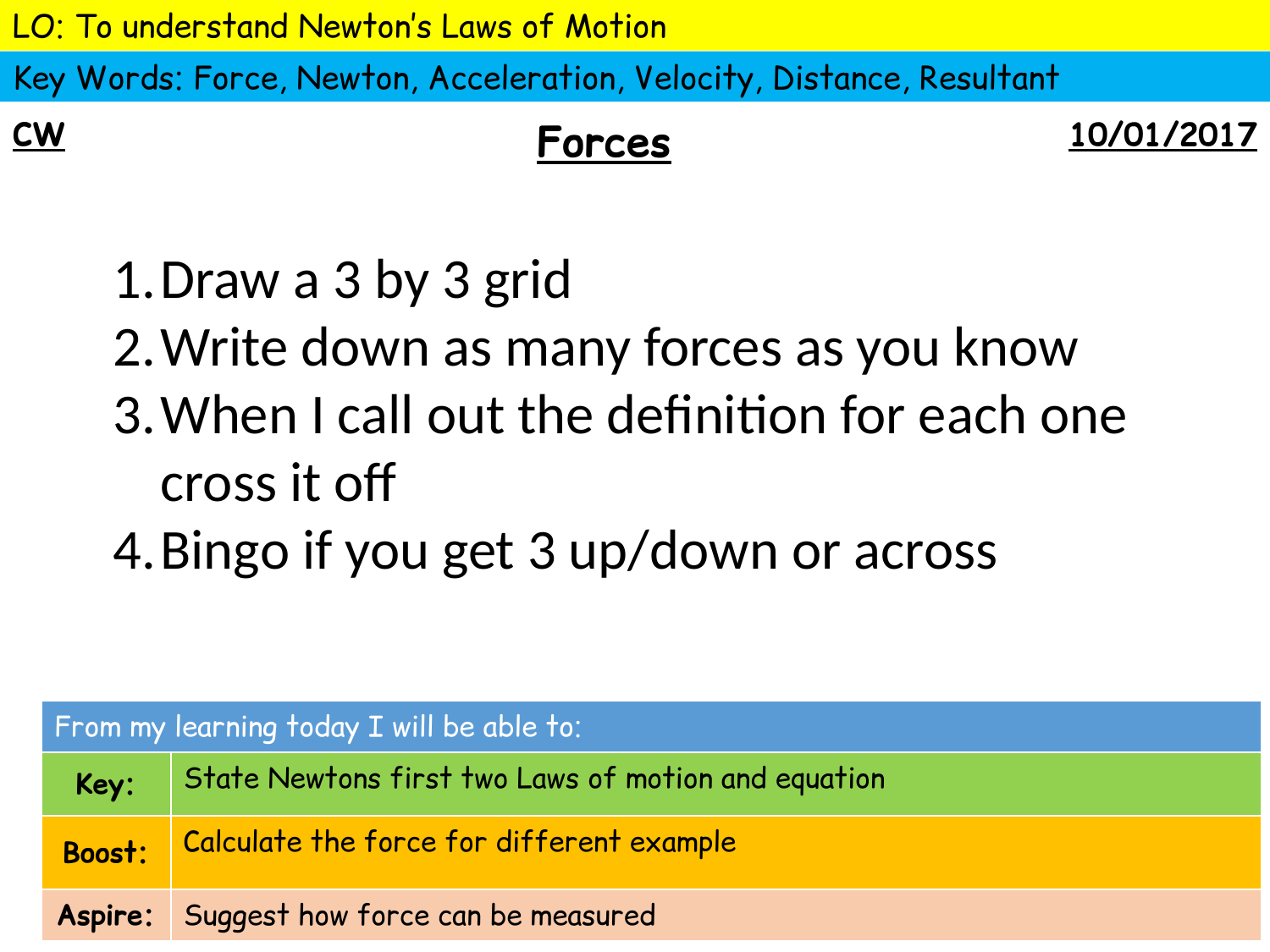

| CW | Forces | 10/01/2017 |
| --- | --- | --- |
Draw a 3 by 3 grid
Write down as many forces as you know
When I call out the definition for each one cross it off
Bingo if you get 3 up/down or across
| From my learning today I will be able to: |  |
| --- | --- |
| Key: | State Newtons first two Laws of motion and equation |
| Boost: | Calculate the force for different example |
| Aspire: | Suggest how force can be measured |
Objective
10 January 2017